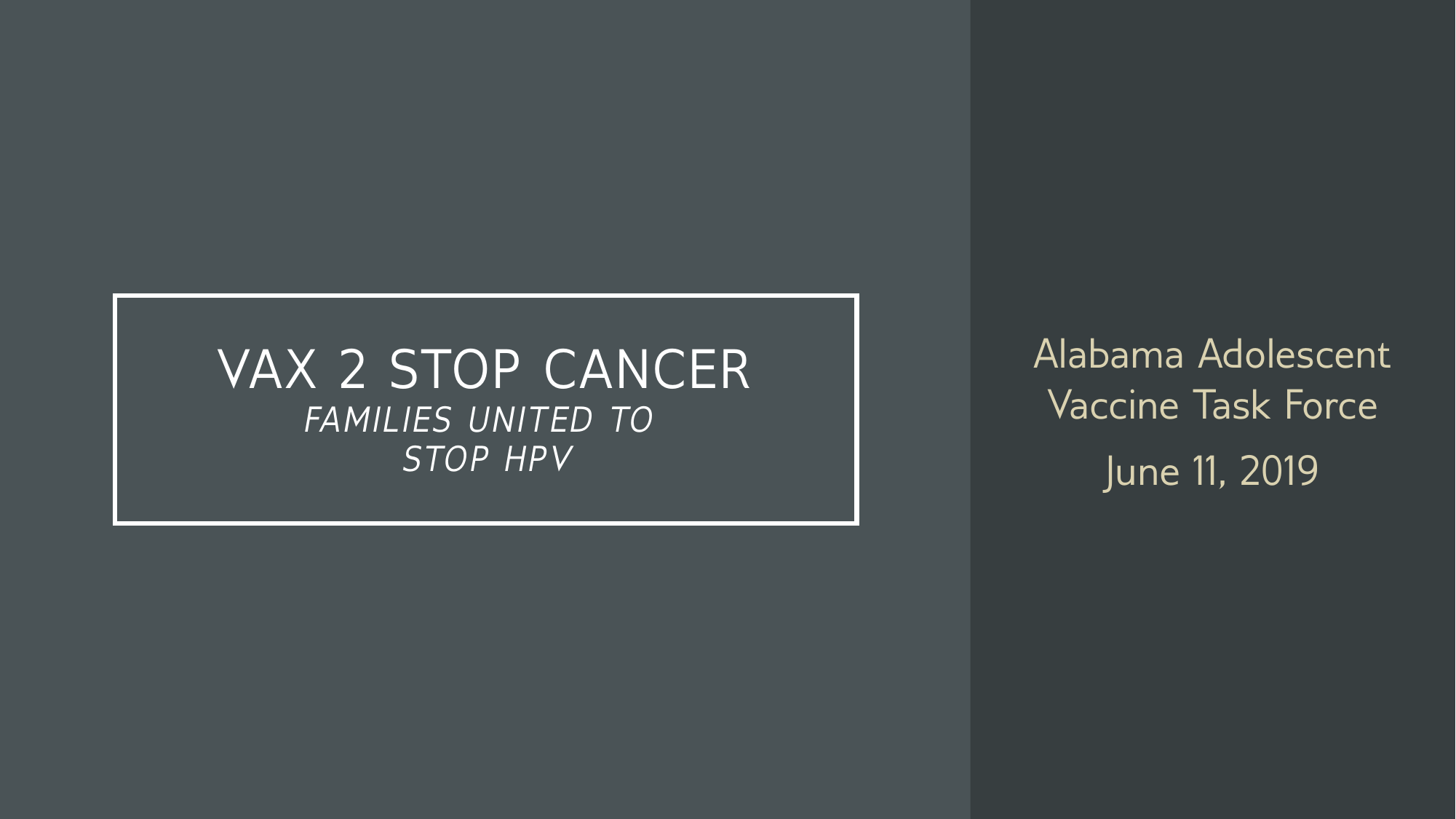

Alabama Adolescent Vaccine Task Force
June 11, 2019
# Vax 2 Stop Cancer Families United to Stop HPV